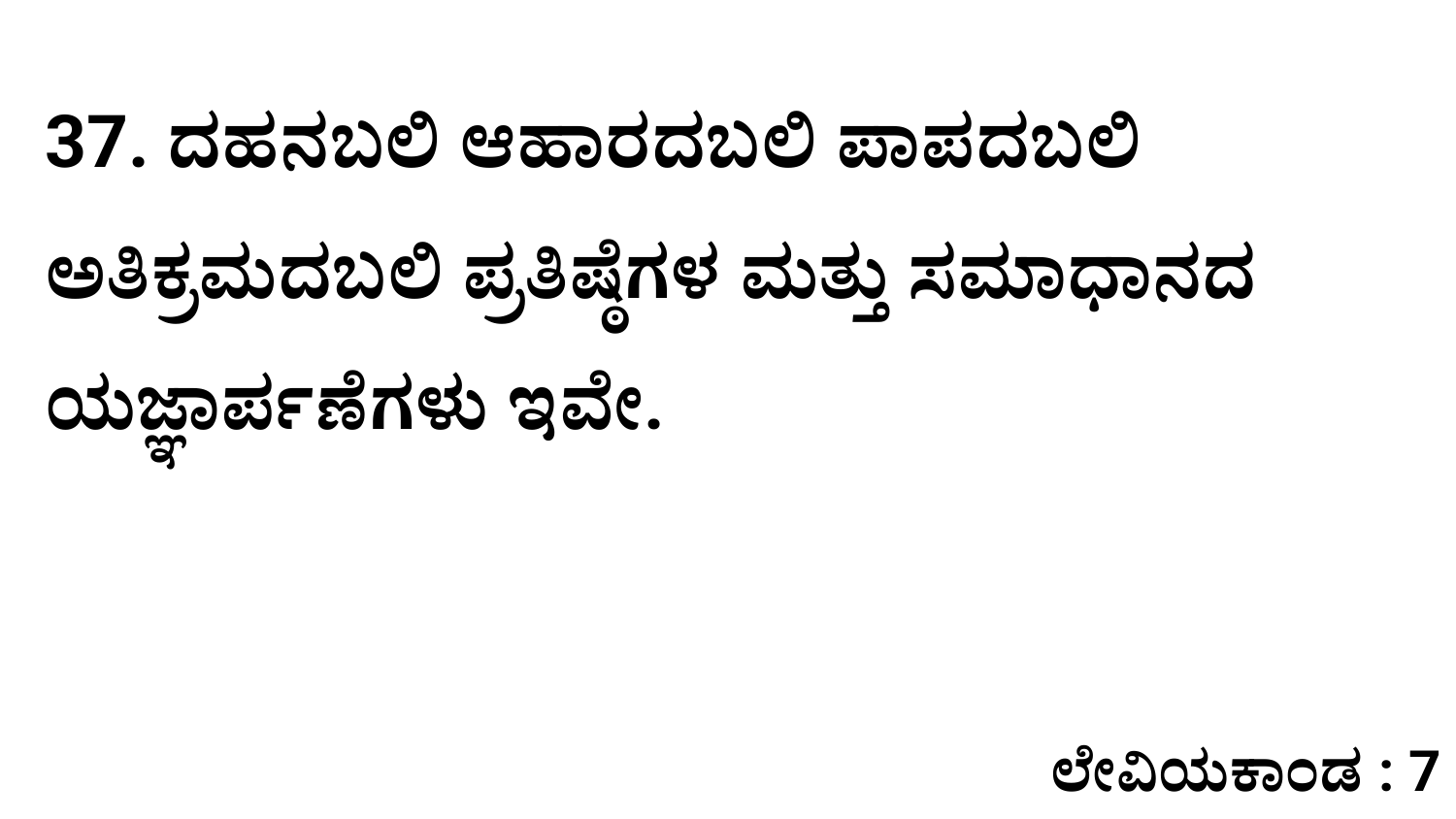

37. ದಹನಬಲಿ ಆಹಾರದಬಲಿ ಪಾಪದಬಲಿ ಅತಿಕ್ರಮದಬಲಿ ಪ್ರತಿಷ್ಠೆಗಳ ಮತ್ತು ಸಮಾಧಾನದ ಯಜ್ಞಾರ್ಪಣೆಗಳು ಇವೇ.
ಲೇವಿಯಕಾಂಡ : 7